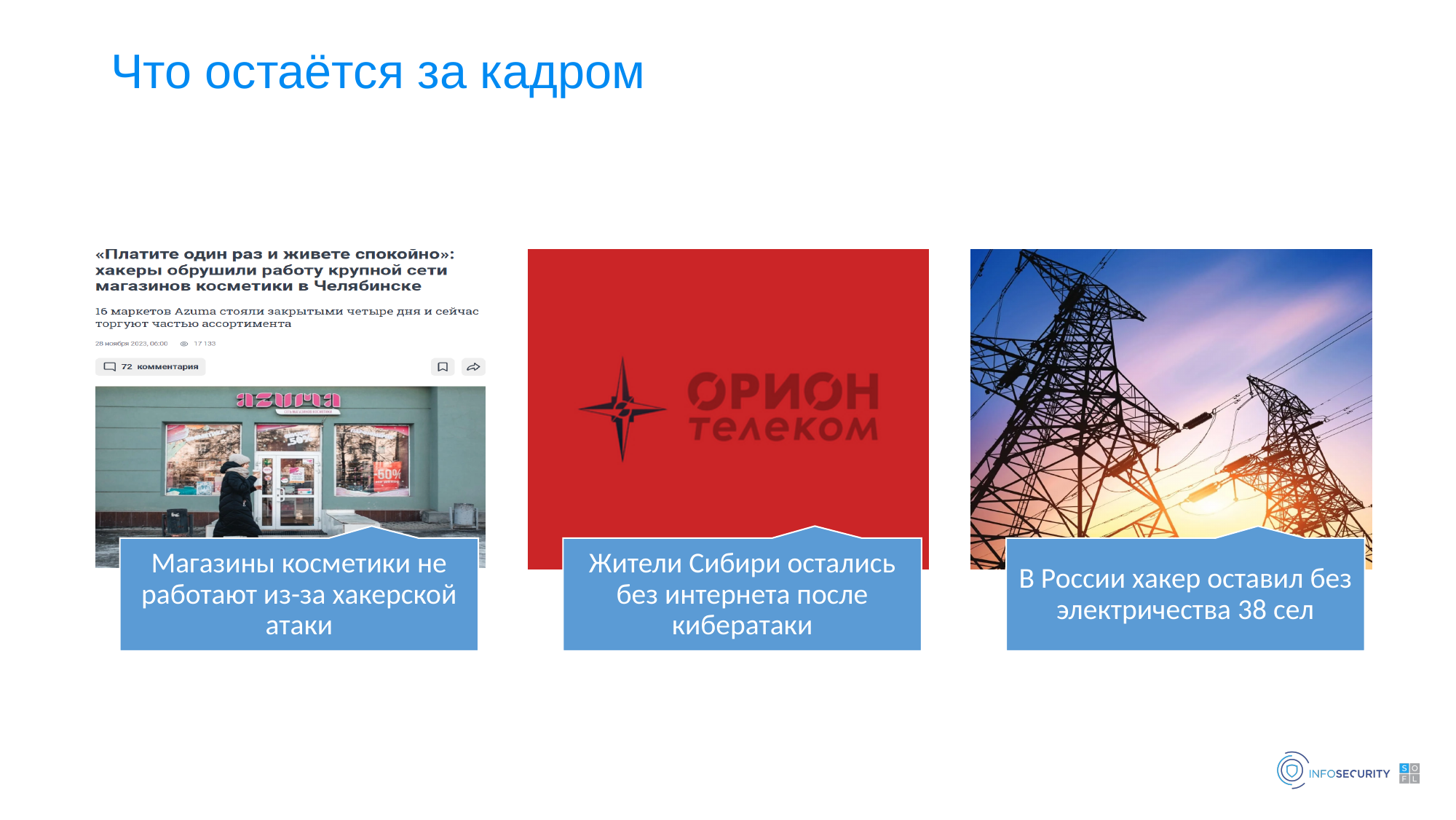

Что остаётся за кадром
Магазины косметики не работают из-за хакерской атаки
Жители Сибири остались без интернета после кибератаки
В России хакер оставил без электричества 38 сел